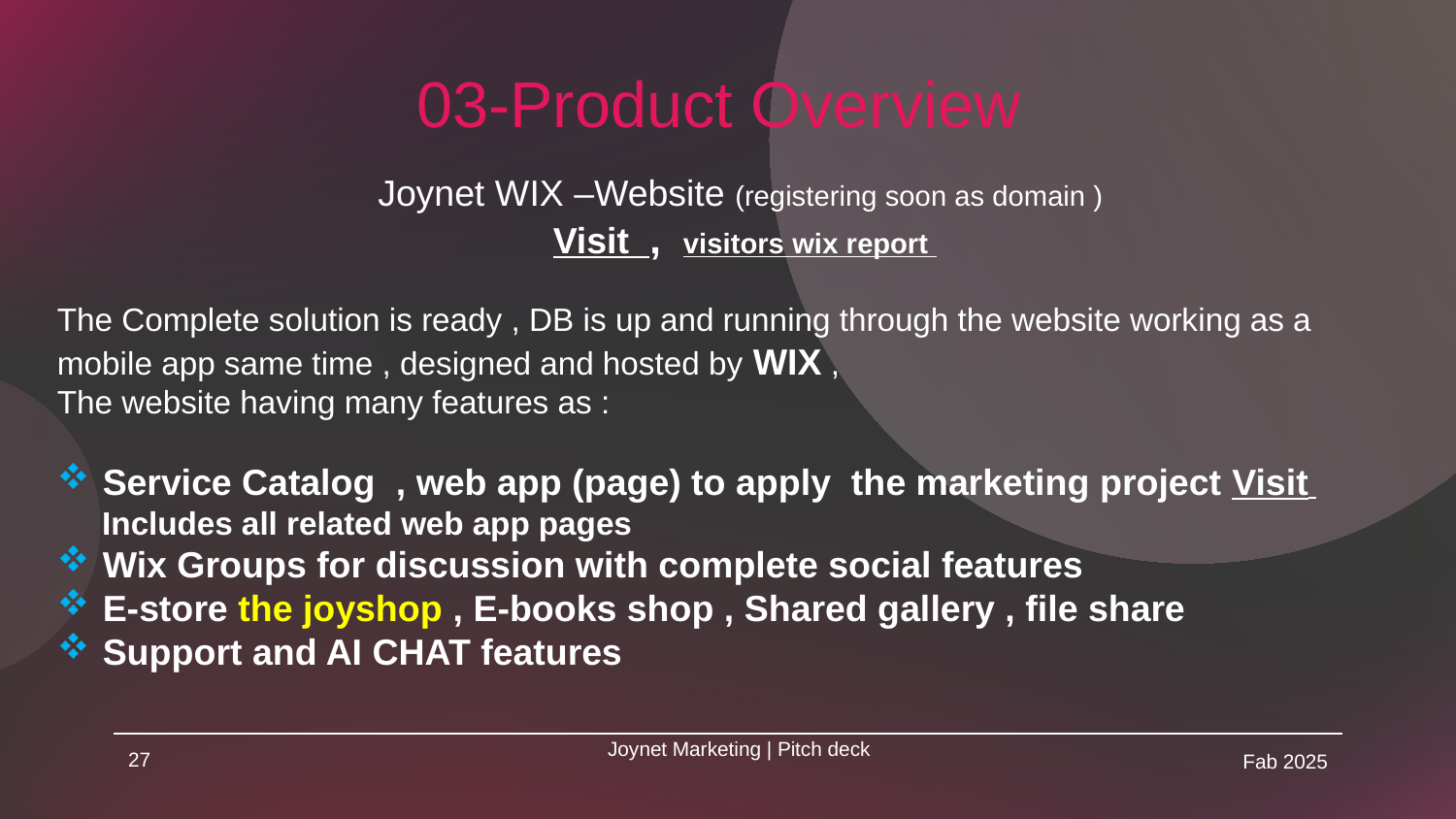

# 03-Product Overview
Joynet WIX –Website (registering soon as domain )
Visit  ,  visitors wix report
The Complete solution is ready , DB is up and running through the website working as a mobile app same time , designed and hosted by WIX ,
The website having many features as :

Service Catalog  , web app (page) to apply  the marketing project Visit
     Includes all related web app pages
Wix Groups for discussion with complete social features
E-store the joyshop , E-books shop , Shared gallery , file share
Support and AI CHAT features
27
Joynet Marketing | Pitch deck

Fab 2025